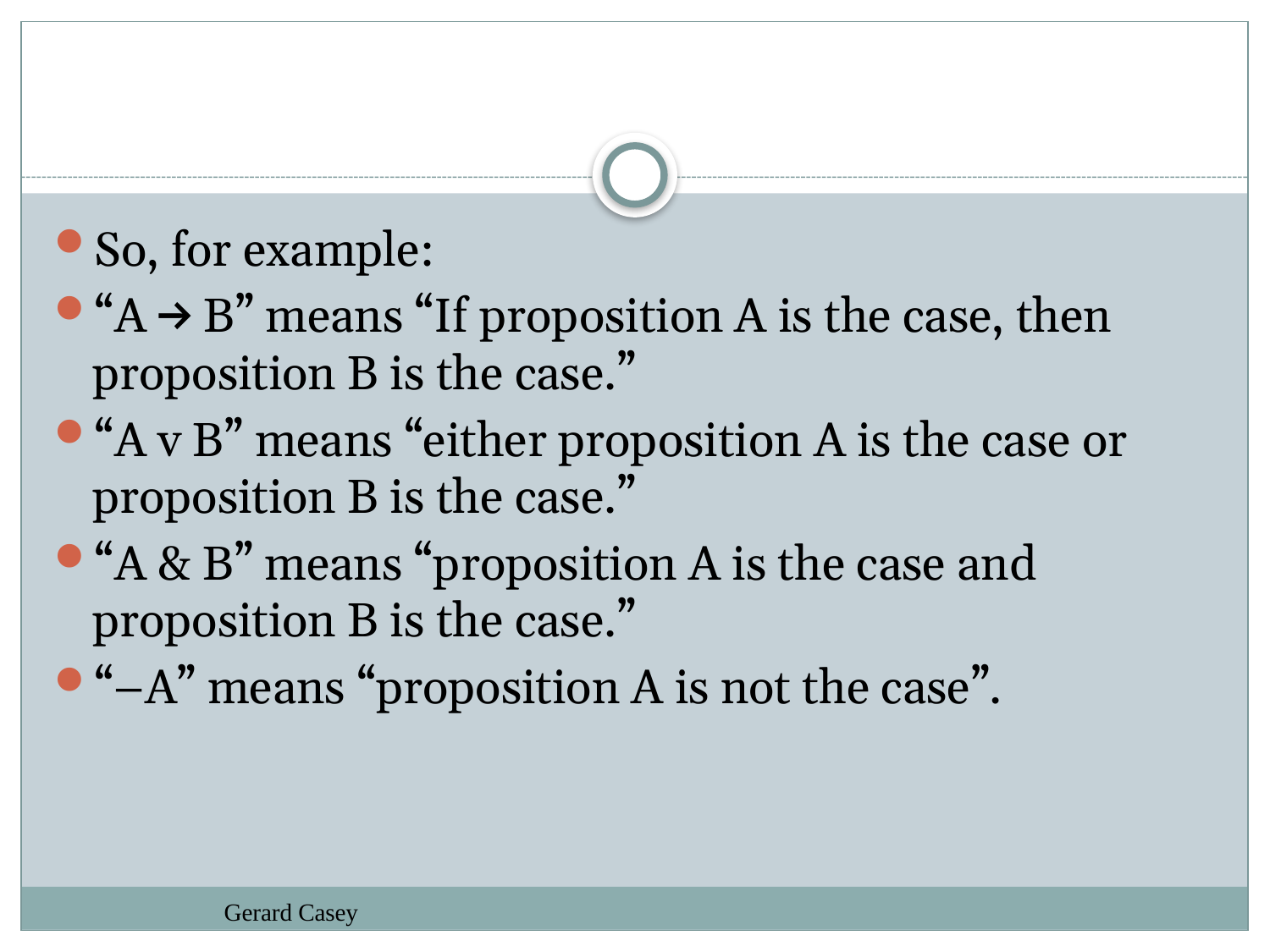

#
So, for example:
“A → B” means “If proposition A is the case, then proposition B is the case.”
“A v B” means “either proposition A is the case or proposition B is the case.”
“A & B” means “proposition A is the case and proposition B is the case.”
“–A” means “proposition A is not the case”.
Gerard Casey